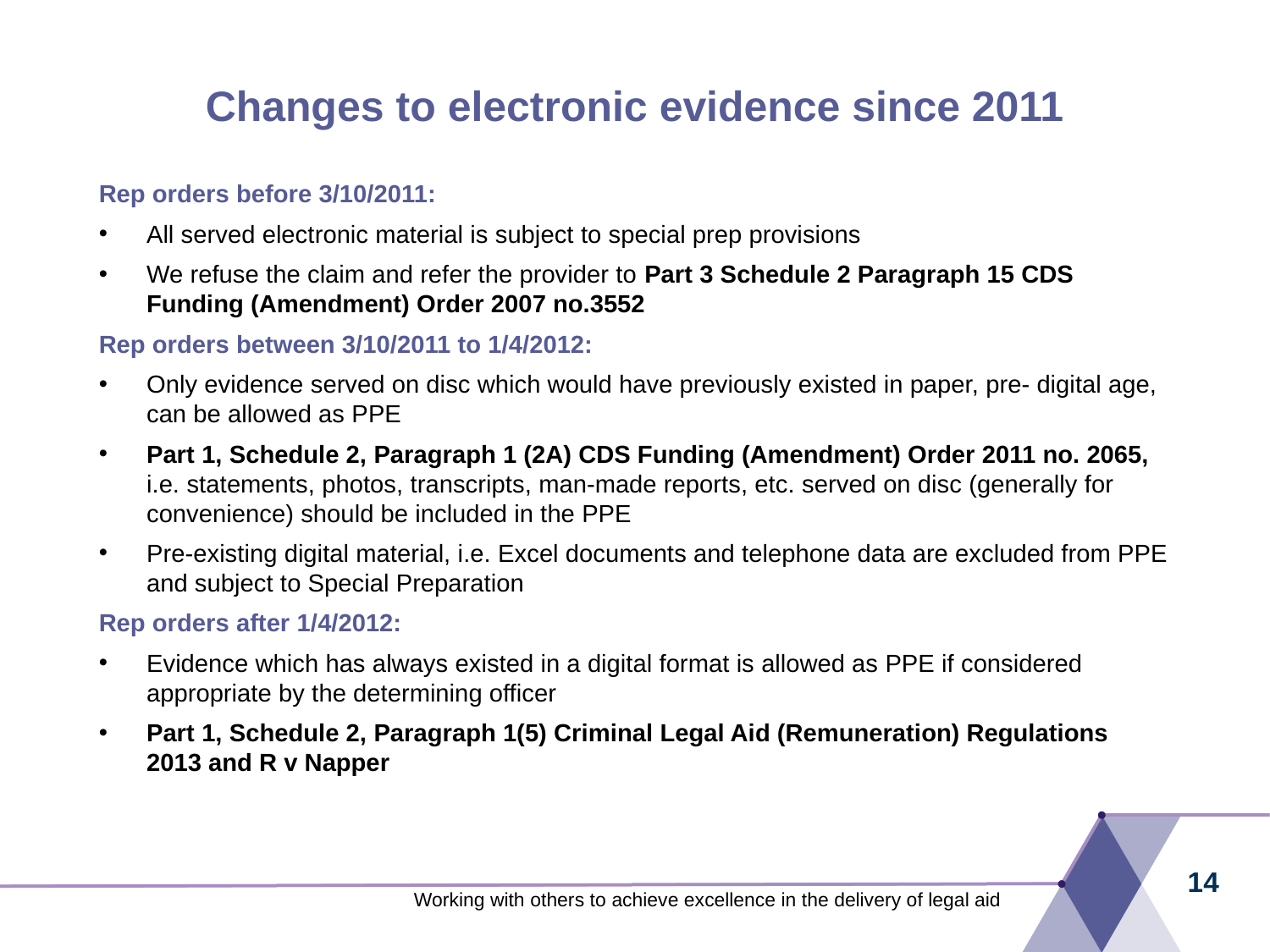

# Changes to electronic evidence since 2011
Rep orders before 3/10/2011:
All served electronic material is subject to special prep provisions
We refuse the claim and refer the provider to Part 3 Schedule 2 Paragraph 15 CDS Funding (Amendment) Order 2007 no.3552
Rep orders between 3/10/2011 to 1/4/2012:
Only evidence served on disc which would have previously existed in paper, pre- digital age, can be allowed as PPE
Part 1, Schedule 2, Paragraph 1 (2A) CDS Funding (Amendment) Order 2011 no. 2065, i.e. statements, photos, transcripts, man-made reports, etc. served on disc (generally for convenience) should be included in the PPE
Pre-existing digital material, i.e. Excel documents and telephone data are excluded from PPE and subject to Special Preparation
Rep orders after 1/4/2012:
Evidence which has always existed in a digital format is allowed as PPE if considered appropriate by the determining officer
Part 1, Schedule 2, Paragraph 1(5) Criminal Legal Aid (Remuneration) Regulations 2013 and R v Napper
14
Working with others to achieve excellence in the delivery of legal aid